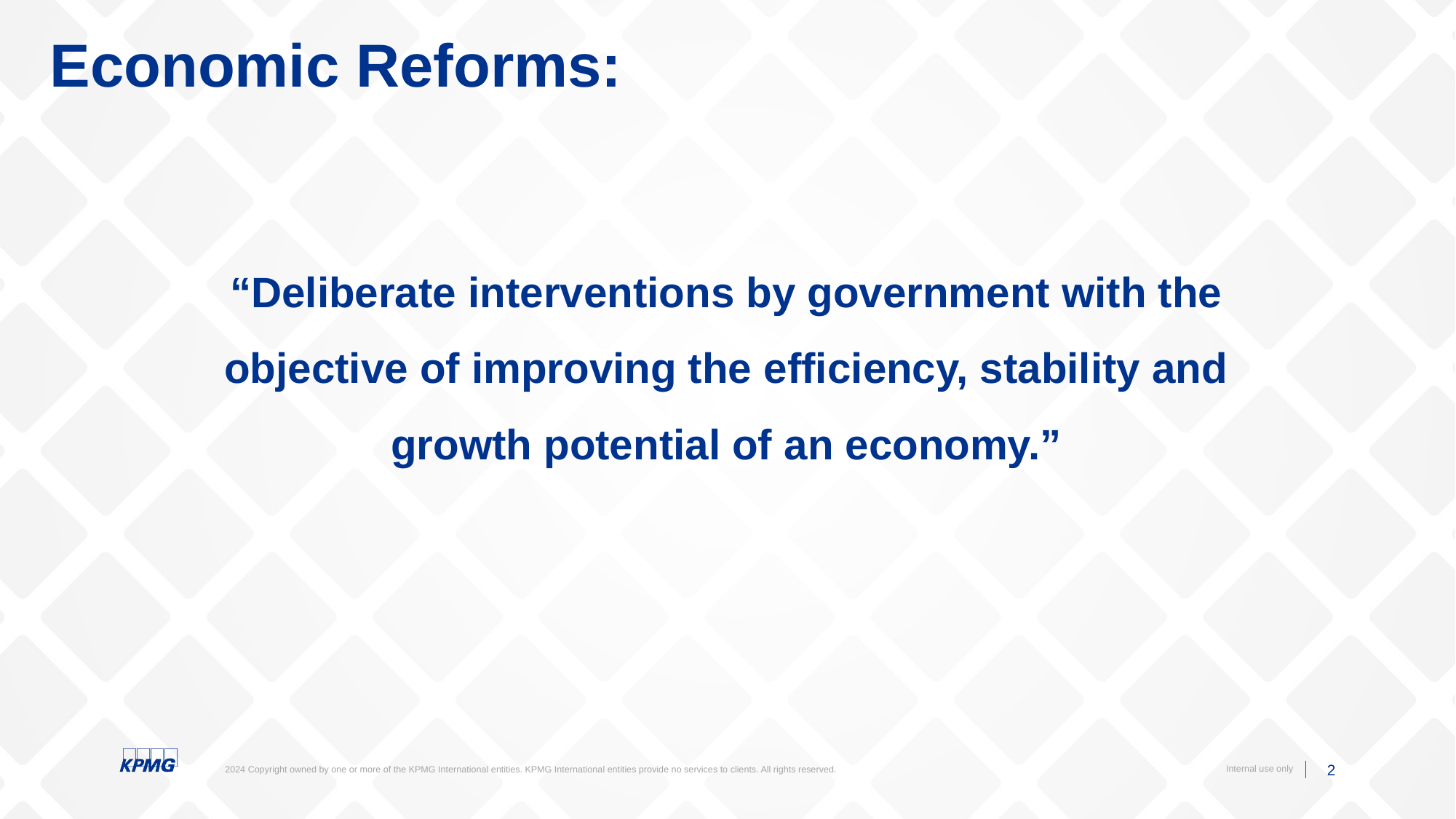

# Economic Reforms:
“Deliberate interventions by government with the objective of improving the efficiency, stability and growth potential of an economy.”